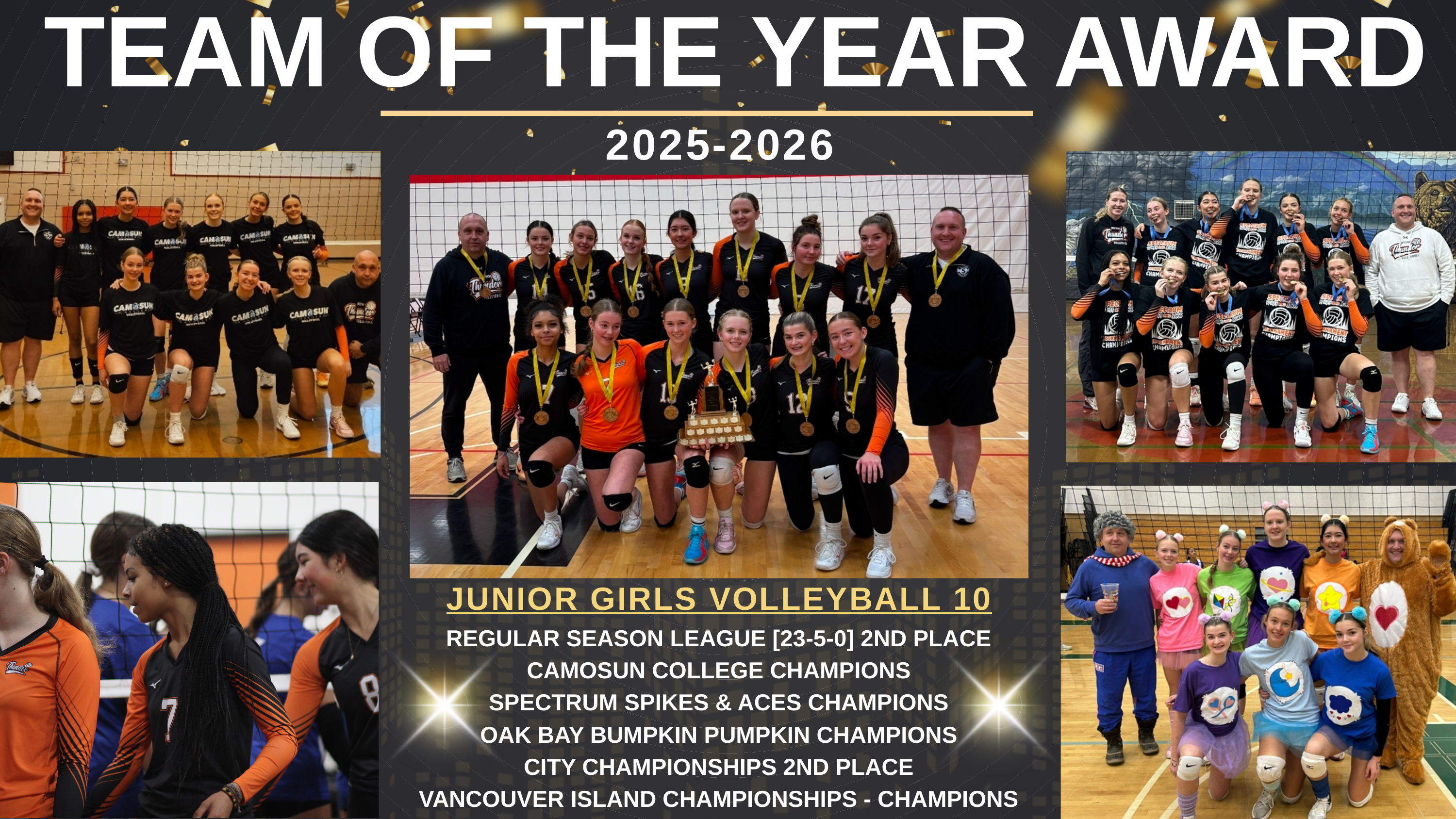

TEAM OF THE YEAR AWARD

2025-2026

JUNIOR GIRLS VOLLEYBALL 10
REGULAR SEASON LEAGUE [23-5-0] 2ND PLACE
CAMOSUN COLLEGE CHAMPIONS
SPECTRUM SPIKES & ACES CHAMPIONS
OAK BAY BUMPKIN PUMPKIN CHAMPIONS
CITY CHAMPIONSHIPS 2ND PLACE
VANCOUVER ISLAND CHAMPIONSHIPS - CHAMPIONS